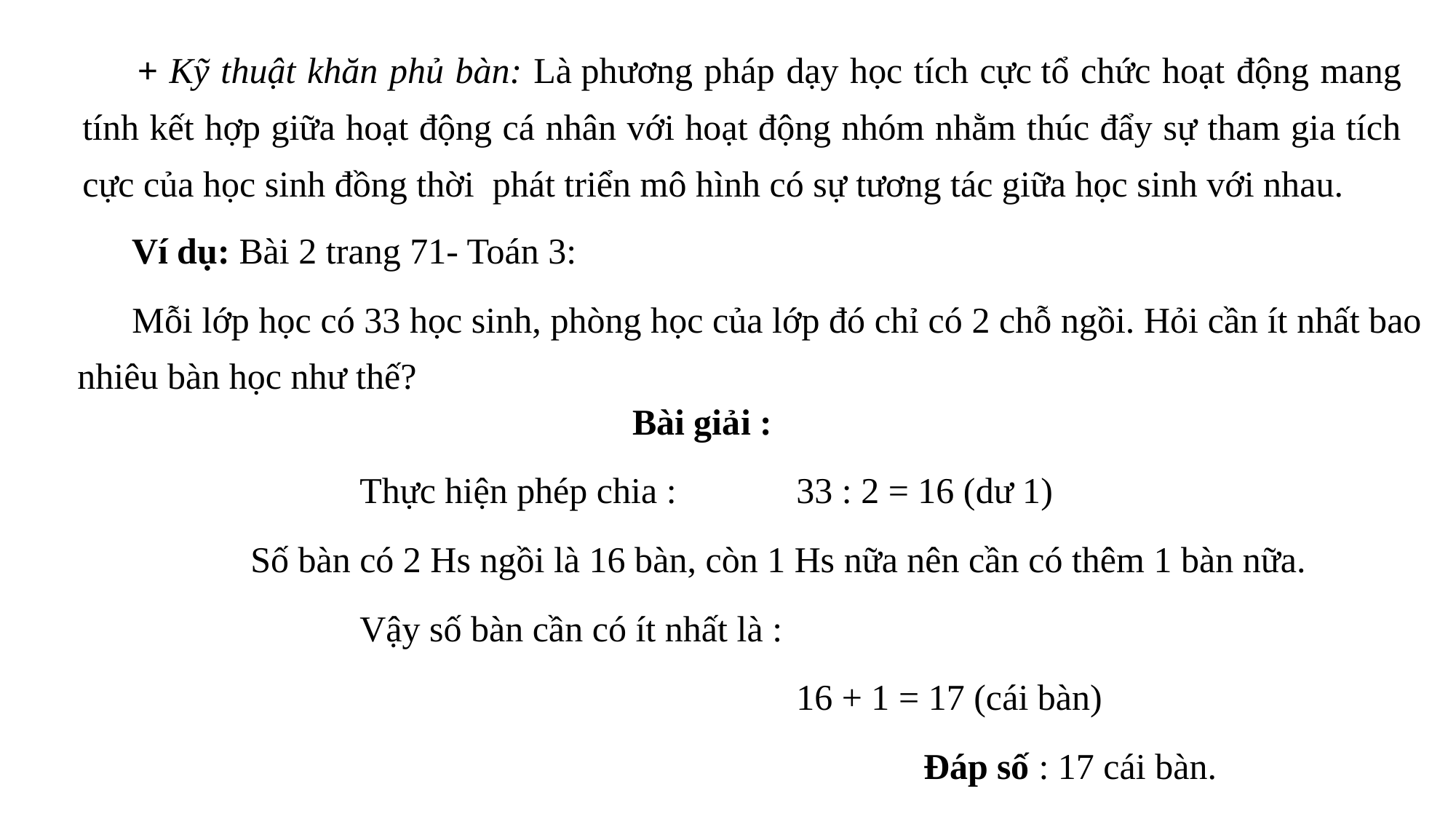

+ Kỹ thuật khăn phủ bàn: Là phương pháp dạy học tích cực tổ chức hoạt động mang tính kết hợp giữa hoạt động cá nhân với hoạt động nhóm nhằm thúc đẩy sự tham gia tích cực của học sinh đồng thời  phát triển mô hình có sự tương tác giữa học sinh với nhau.
Ví dụ: Bài 2 trang 71- Toán 3:
Mỗi lớp học có 33 học sinh, phòng học của lớp đó chỉ có 2 chỗ ngồi. Hỏi cần ít nhất bao nhiêu bàn học như thế?
                        Bài giải :
		Thực hiện phép chia :		33 : 2 = 16 (dư 1)
	Số bàn có 2 Hs ngồi là 16 bàn, còn 1 Hs nữa nên cần có thêm 1 bàn nữa.
		Vậy số bàn cần có ít nhất là :
						16 + 1 = 17 (cái bàn)
							  Đáp số : 17 cái bàn.